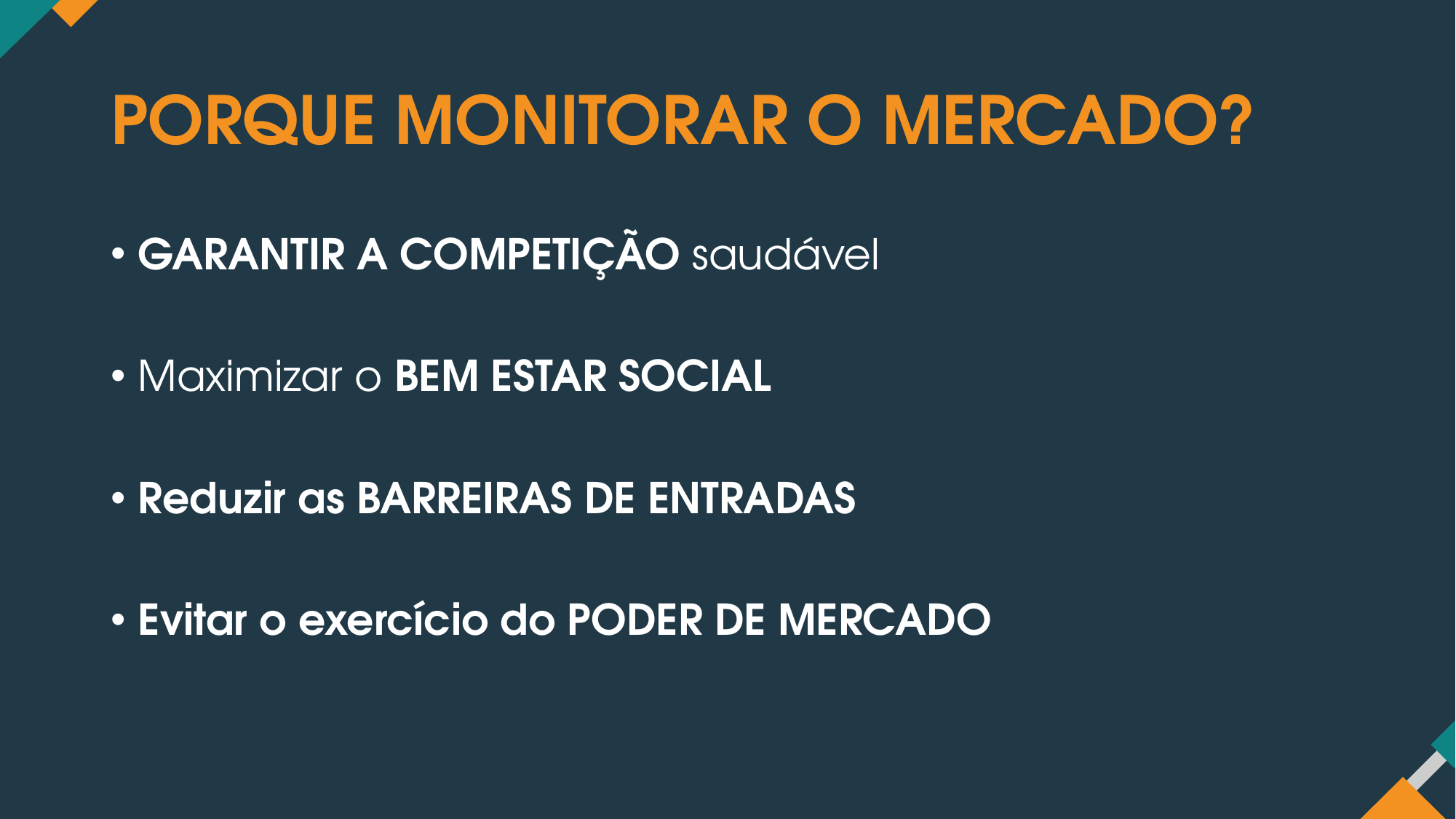

# PORQUE MONITORAR O MERCADO?
GARANTIR A COMPETIÇÃO saudável

Maximizar o BEM ESTAR SOCIAL

Reduzir as BARREIRAS DE ENTRADAS

Evitar o exercício do PODER DE MERCADO